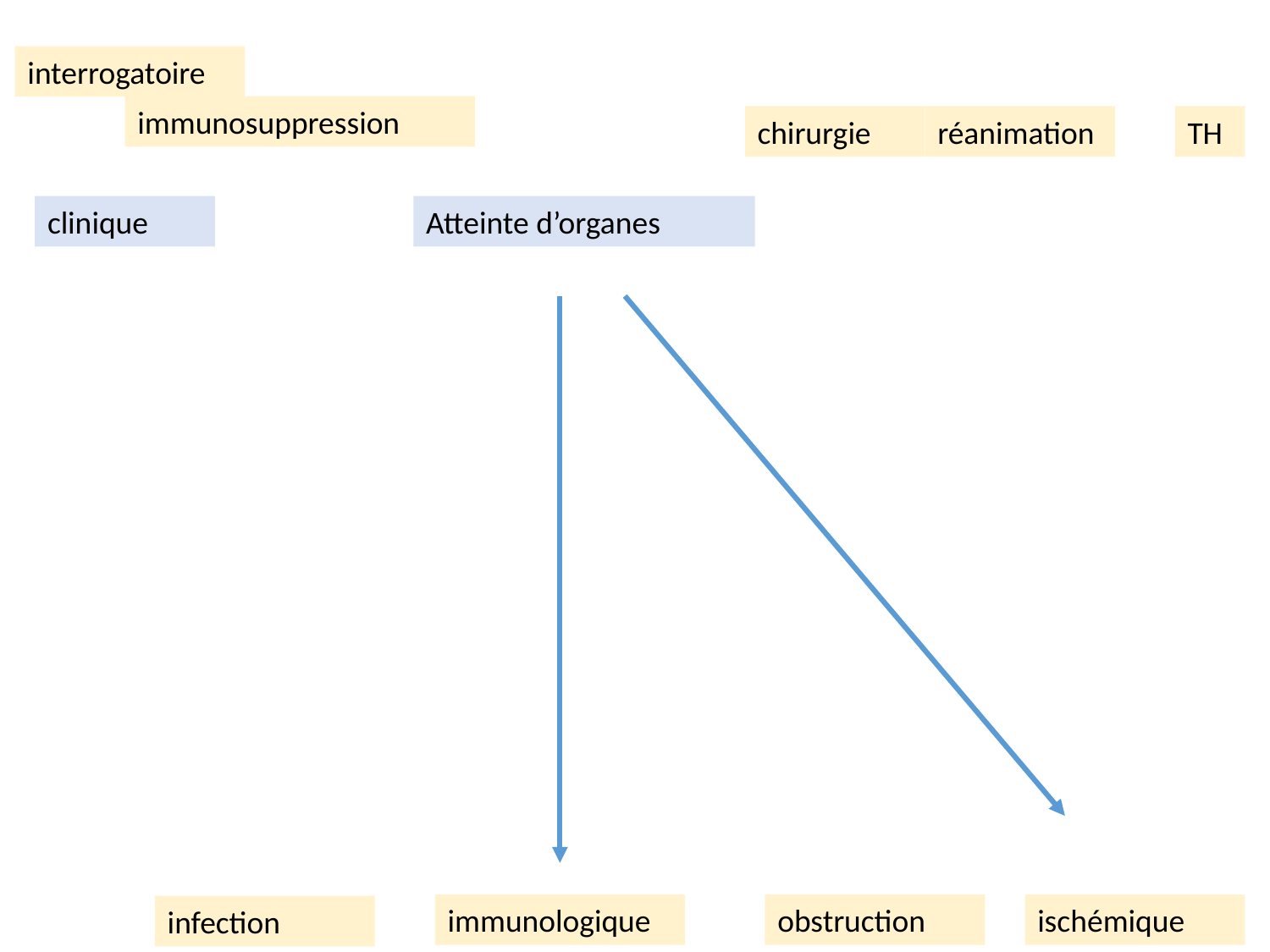

interrogatoire
immunosuppression
chirurgie
réanimation
TH
clinique
Atteinte d’organes
immunologique
obstruction
ischémique
infection